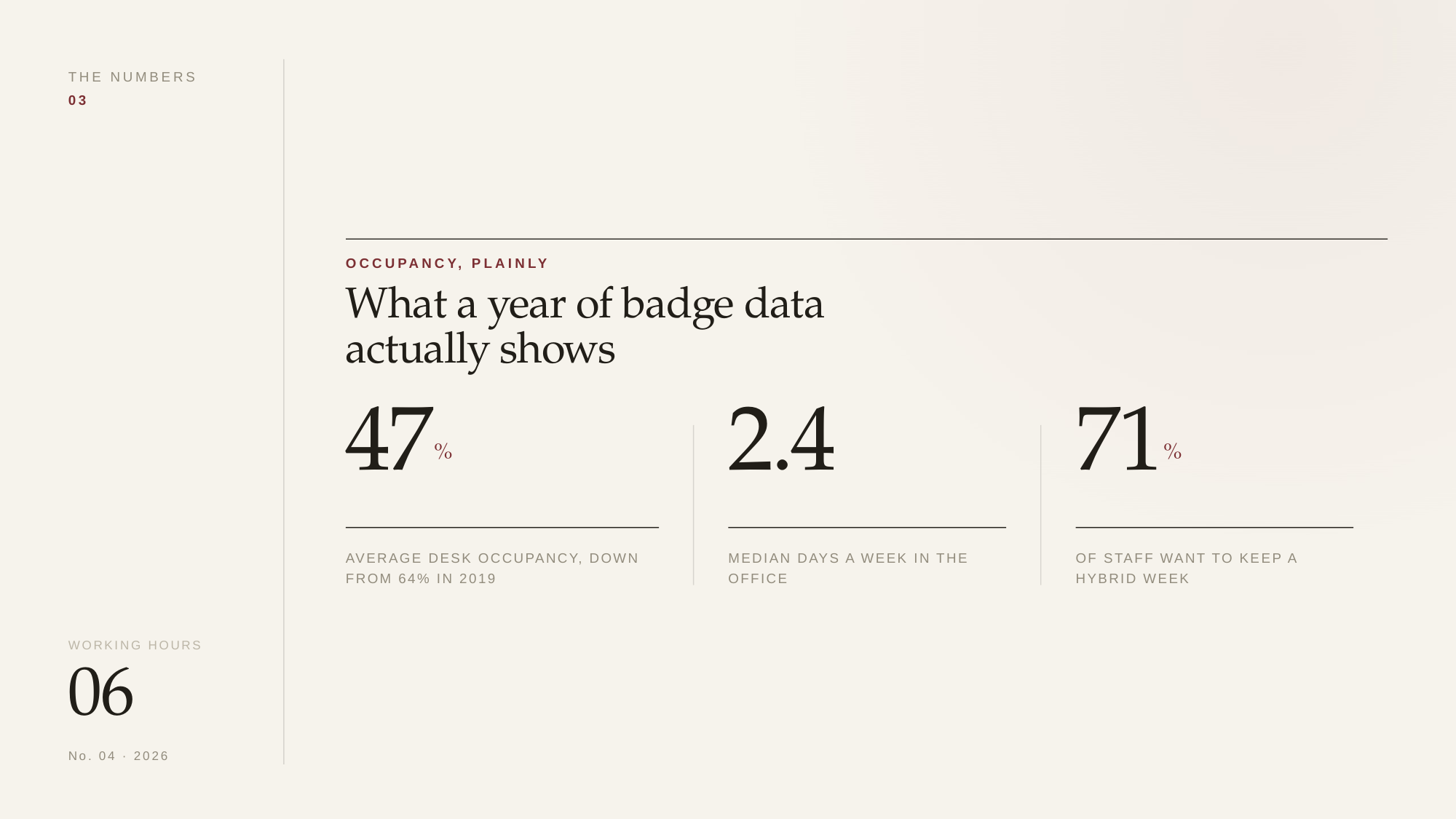

THE NUMBERS
03

OCCUPANCY, PLAINLY
What a year of badge data
actually shows
47%
2.4
71%

AVERAGE DESK OCCUPANCY, DOWN
FROM 64% IN 2019
MEDIAN DAYS A WEEK IN THE
OFFICE
OF STAFF WANT TO KEEP A
HYBRID WEEK
WORKING HOURS
06
No. 04 · 2026